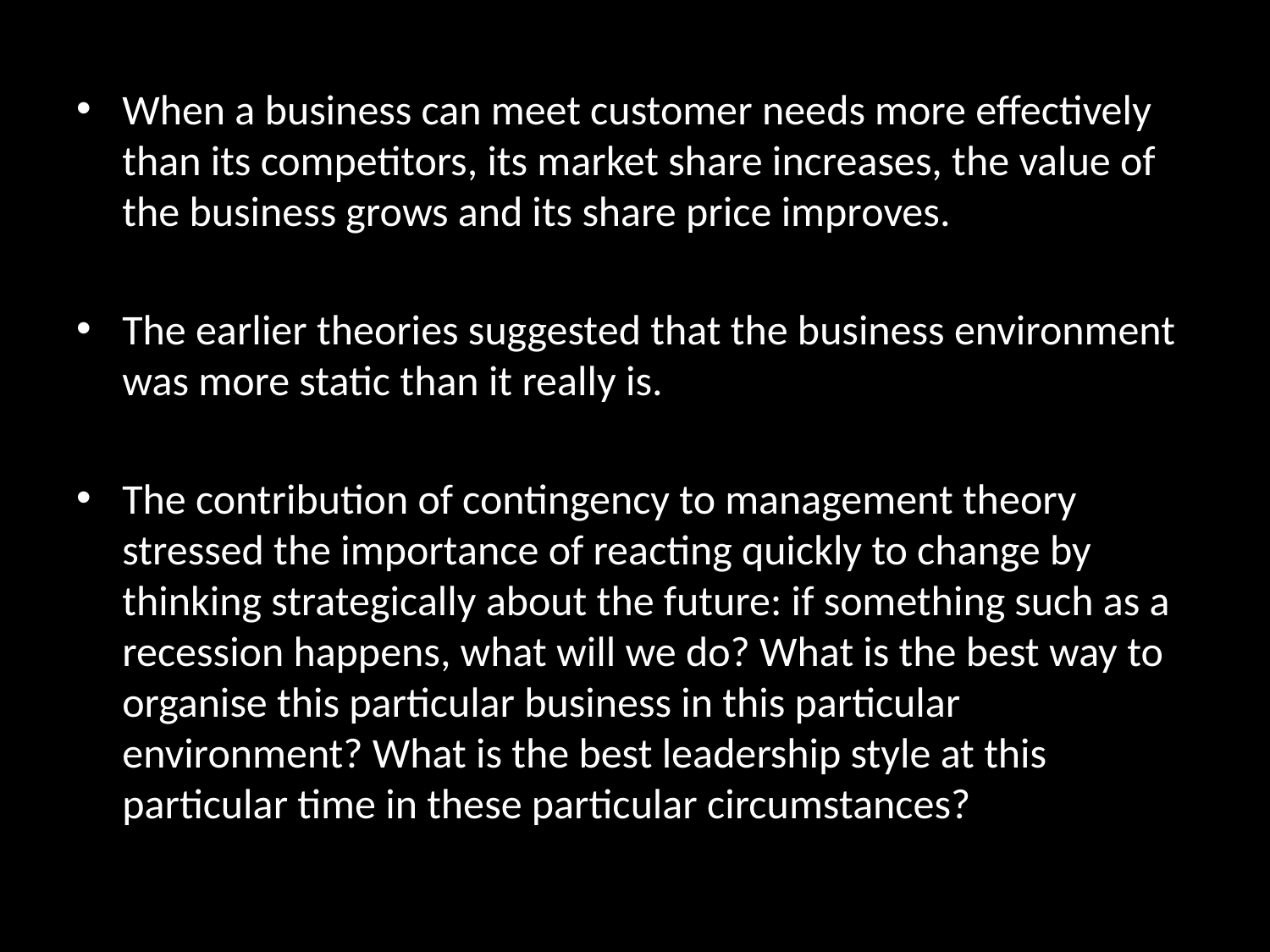

When a business can meet customer needs more effectively than its competitors, its market share increases, the value of the business grows and its share price improves.

The earlier theories suggested that the business environment was more static than it really is.

The contribution of contingency to management theory stressed the importance of reacting quickly to change by thinking strategically about the future: if something such as a recession happens, what will we do? What is the best way to organise this particular business in this particular environment? What is the best leadership style at this particular time in these particular circumstances?